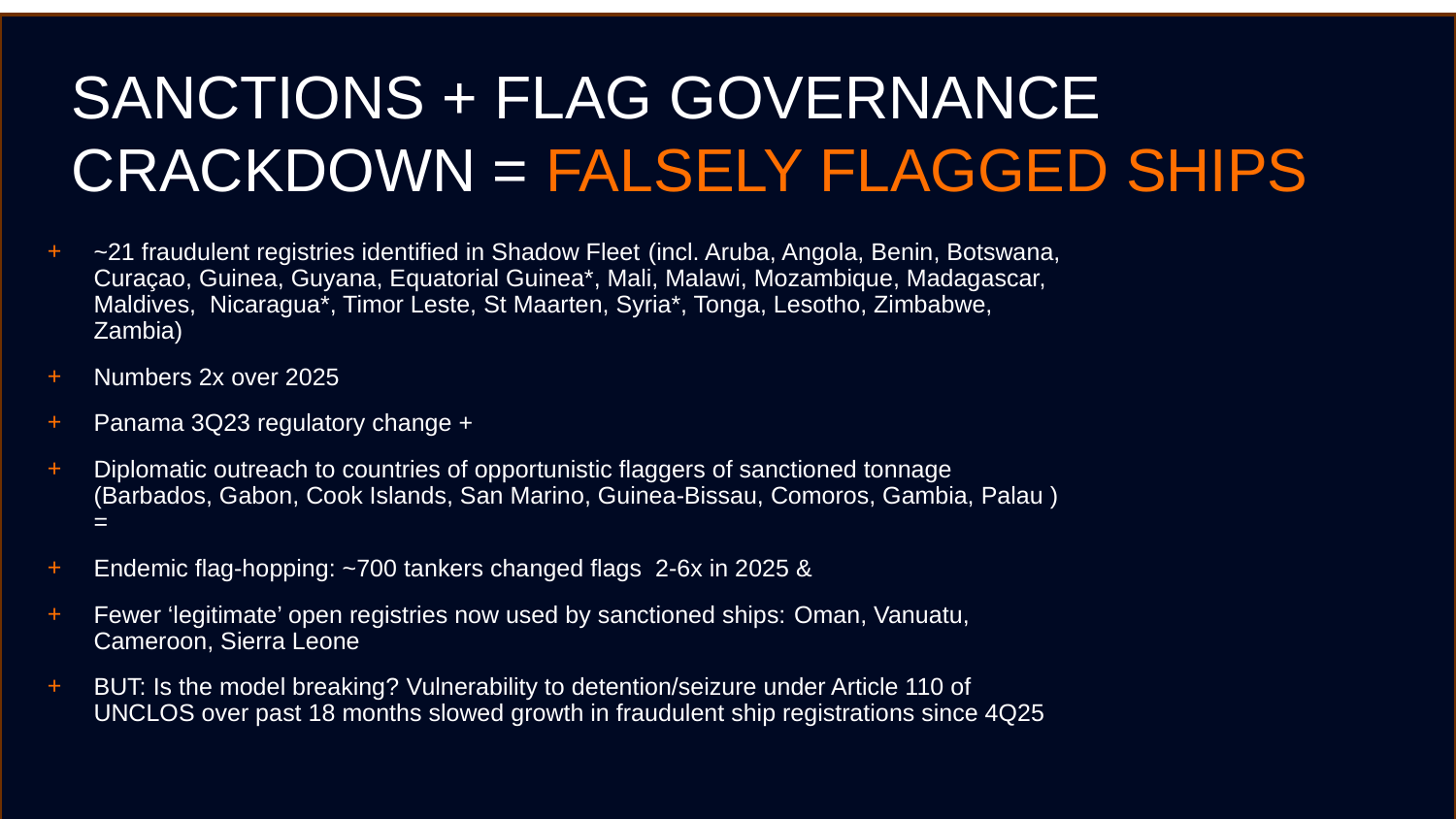

SANCTIONS + FLAG GOVERNANCE CRACKDOWN = FALSELY FLAGGED SHIPS
~21 fraudulent registries identified in Shadow Fleet (incl. Aruba, Angola, Benin, Botswana, Curaçao, Guinea, Guyana, Equatorial Guinea*, Mali, Malawi, Mozambique, Madagascar, Maldives,  Nicaragua*, Timor Leste, St Maarten, Syria*, Tonga, Lesotho, Zimbabwe, Zambia)
Numbers 2x over 2025
Panama 3Q23 regulatory change +
Diplomatic outreach to countries of opportunistic flaggers of sanctioned tonnage (Barbados, Gabon, Cook Islands, San Marino, Guinea-Bissau, Comoros, Gambia, Palau ) =
Endemic flag-hopping: ~700 tankers changed flags  2-6x in 2025 &
Fewer ‘legitimate’ open registries now used by sanctioned ships: Oman, Vanuatu, Cameroon, Sierra Leone
BUT: Is the model breaking? Vulnerability to detention/seizure under Article 110 of UNCLOS over past 18 months slowed growth in fraudulent ship registrations since 4Q25